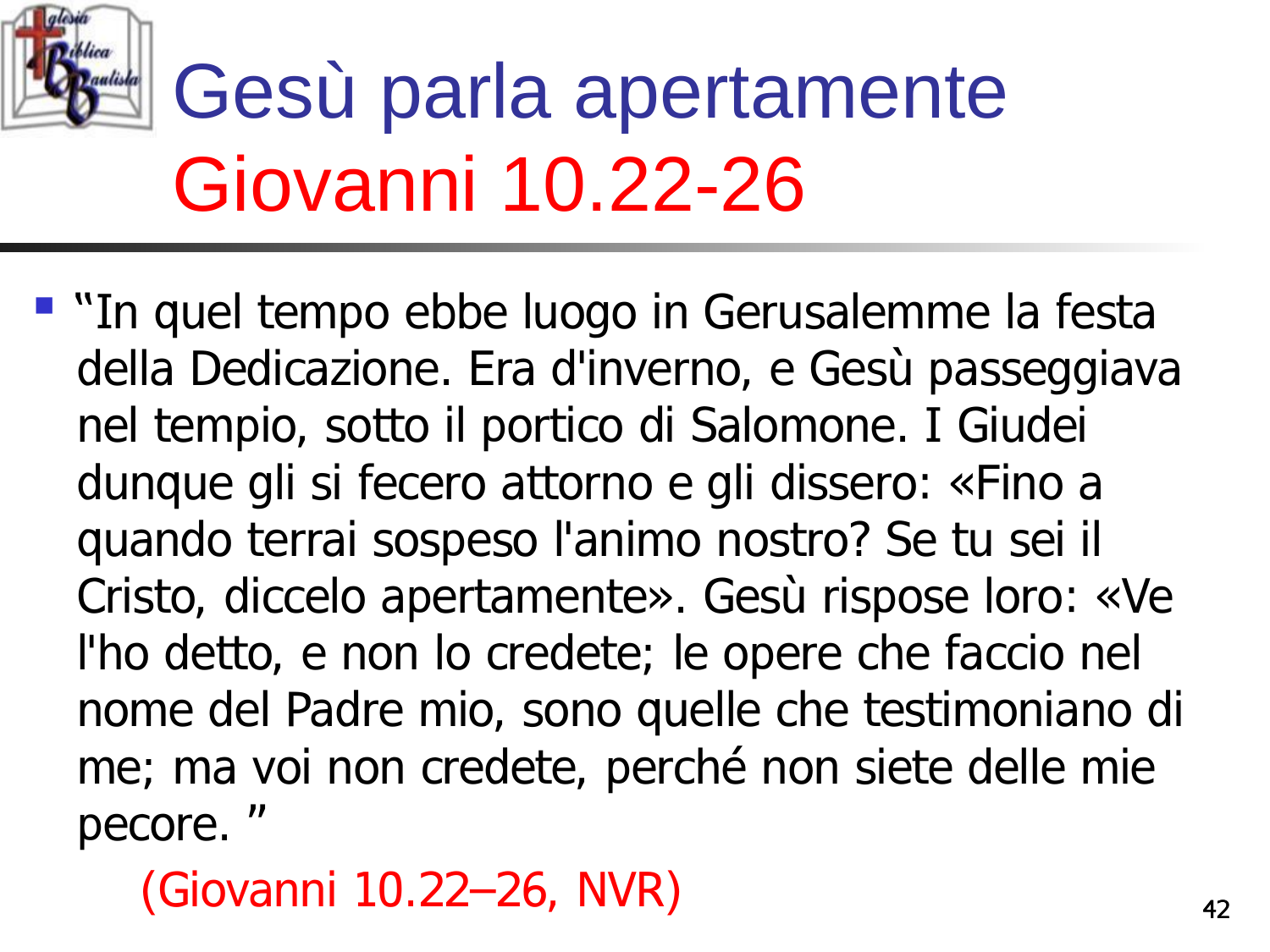

# Gesù parla apertamente Giovanni 10.22-26
“In quel tempo ebbe luogo in Gerusalemme la festa della Dedicazione. Era d'inverno, e Gesù passeggiava nel tempio, sotto il portico di Salomone. I Giudei dunque gli si fecero attorno e gli dissero: «Fino a quando terrai sospeso l'animo nostro? Se tu sei il Cristo, diccelo apertamente». Gesù rispose loro: «Ve l'ho detto, e non lo credete; le opere che faccio nel nome del Padre mio, sono quelle che testimoniano di me; ma voi non credete, perché non siete delle mie pecore. ”
	(Giovanni 10.22–26, NVR)

42
42